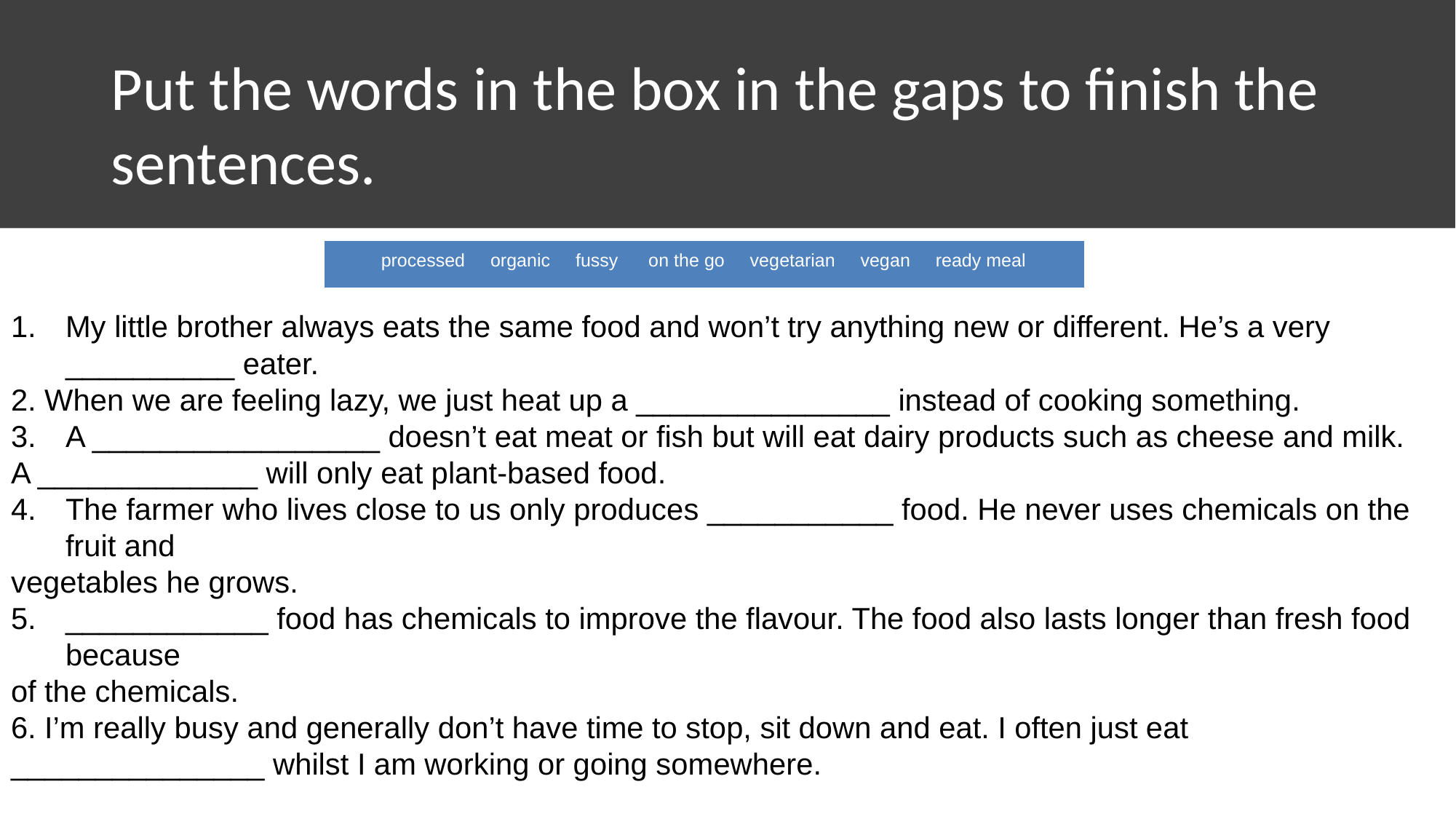

# Put the words in the box in the gaps to finish the sentences.
| processed organic fussy on the go vegetarian vegan ready meal |
| --- |
My little brother always eats the same food and won’t try anything new or different. He’s a very __________ eater.
2. When we are feeling lazy, we just heat up a _______________ instead of cooking something.
A _________________ doesn’t eat meat or fish but will eat dairy products such as cheese and milk.
A _____________ will only eat plant-based food.
The farmer who lives close to us only produces ___________ food. He never uses chemicals on the fruit and
vegetables he grows.
____________ food has chemicals to improve the flavour. The food also lasts longer than fresh food because
of the chemicals.
6. I’m really busy and generally don’t have time to stop, sit down and eat. I often just eat _______________ whilst I am working or going somewhere.